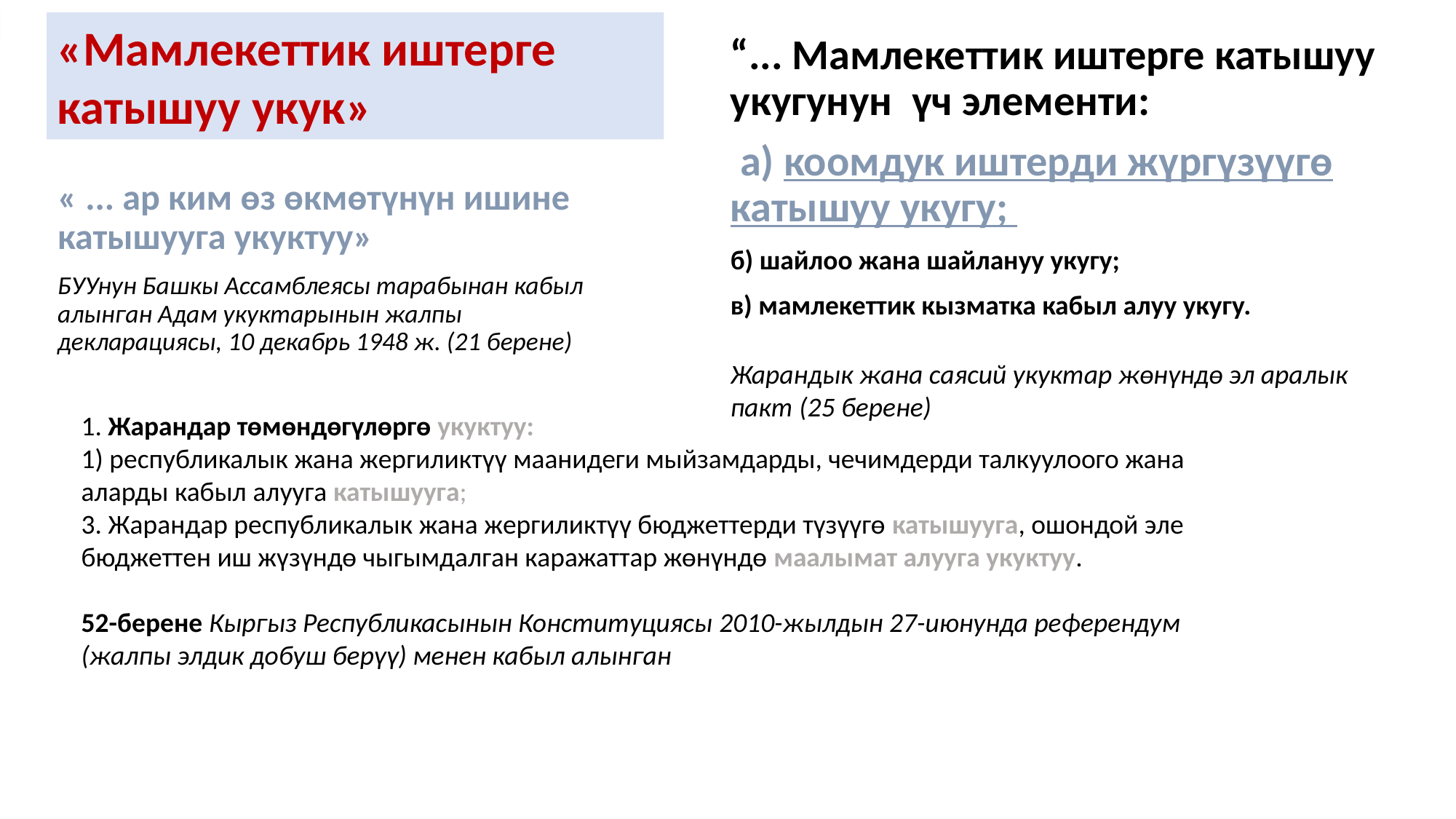

«Мамлекеттик иштерге катышуу укук»
“... Мамлекеттик иштерге катышуу укугунун  үч элементи:
 а) коомдук иштерди жүргүзүүгө катышуу укугу;
б) шайлоо жана шайлануу укугу;
в) мамлекеттик кызматка кабыл алуу укугу.

Жарандык жана саясий укуктар жөнүндө эл аралык пакт (25 берене)
« ... ар ким өз өкмөтүнүн ишине катышууга укуктуу»
БУУнун Башкы Ассамблеясы тарабынан кабыл алынган Адам укуктарынын жалпы декларациясы, 10 декабрь 1948 ж. (21 берене)
1. Жарандар төмөндөгүлөргө укуктуу:
1) республикалык жана жергиликтүү маанидеги мыйзамдарды, чечимдерди талкуулоого жана аларды кабыл алууга катышууга;
3. Жарандар республикалык жана жергиликтүү бюджеттерди түзүүгө катышууга, ошондой эле бюджеттен иш жүзүндө чыгымдалган каражаттар жөнүндө маалымат алууга укуктуу.

52-берене Кыргыз Республикасынын Конституциясы 2010-жылдын 27-июнунда референдум (жалпы элдик добуш берүү) менен кабыл алынган